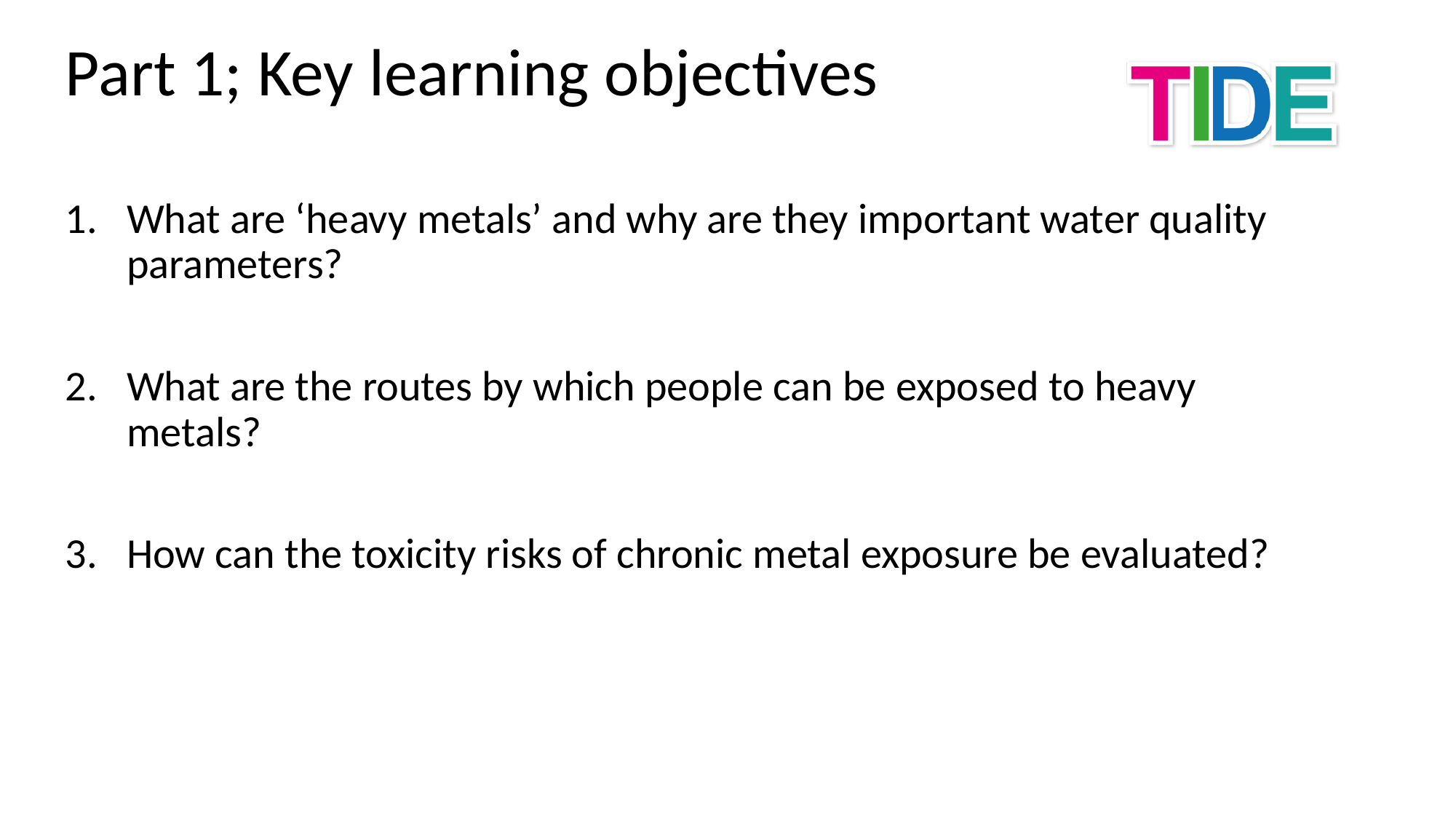

Part 1; Key learning objectives
What are ‘heavy metals’ and why are they important water quality parameters?

What are the routes by which people can be exposed to heavy metals?

How can the toxicity risks of chronic metal exposure be evaluated?